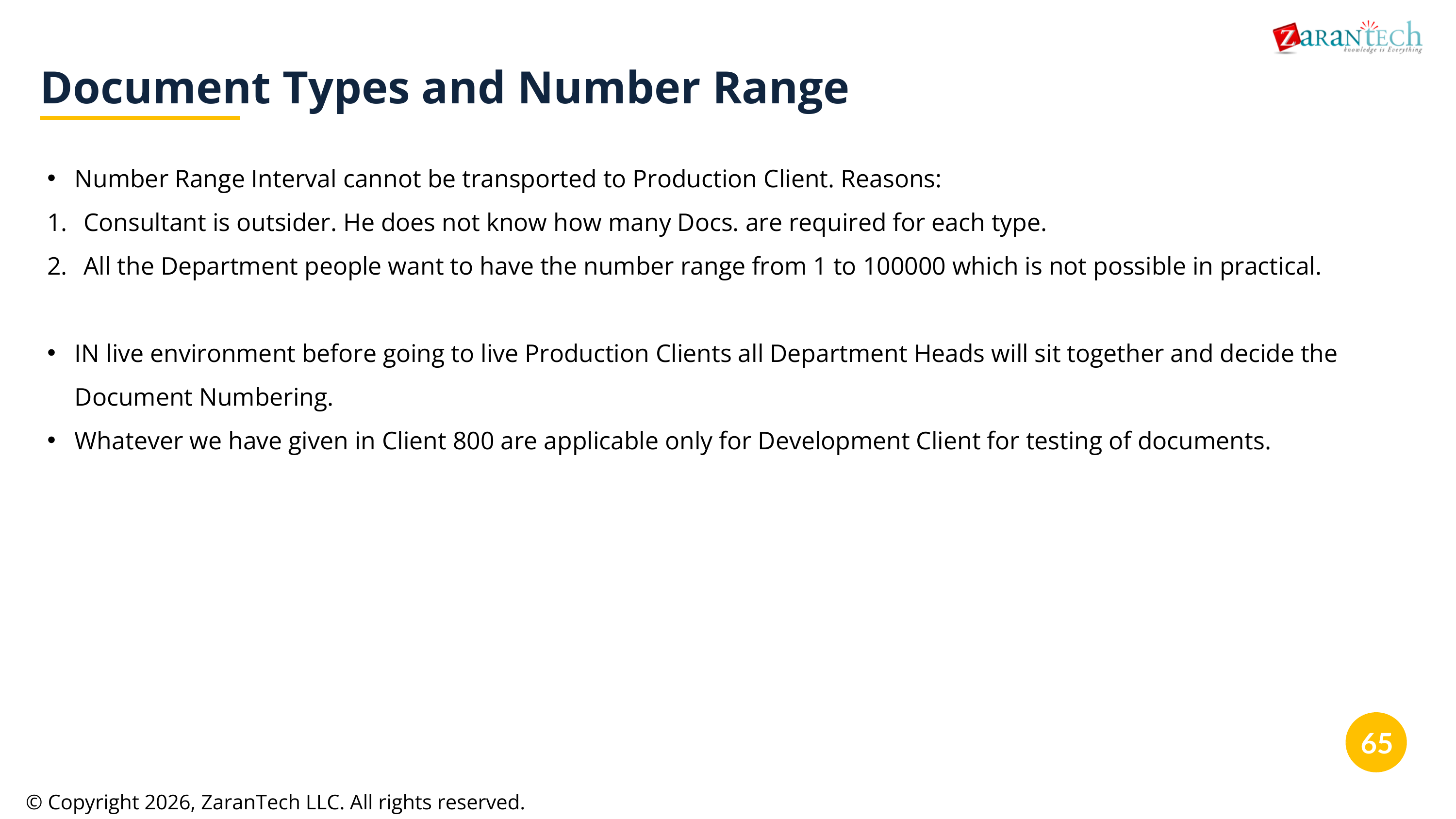

Document Types and Number Range

Number Range Interval cannot be transported to Production Client. Reasons:
Consultant is outsider. He does not know how many Docs. are required for each type.
All the Department people want to have the number range from 1 to 100000 which is not possible in practical.

IN live environment before going to live Production Clients all Department Heads will sit together and decide the Document Numbering.
Whatever we have given in Client 800 are applicable only for Development Client for testing of documents.
65
© Copyright 2026, ZaranTech LLC. All rights reserved.